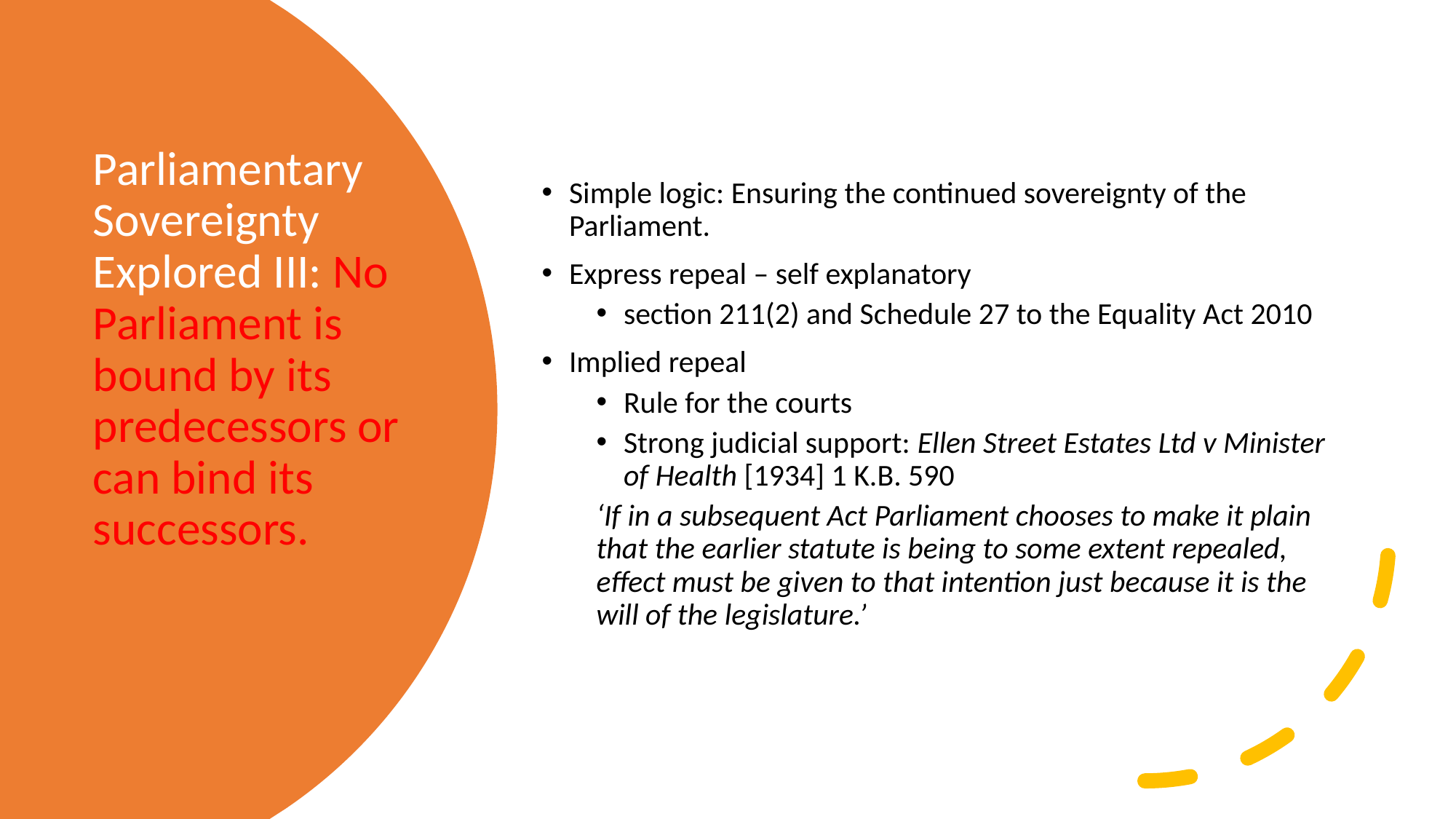

Simple logic: Ensuring the continued sovereignty of the Parliament.
Express repeal – self explanatory
section 211(2) and Schedule 27 to the Equality Act 2010
Implied repeal
Rule for the courts
Strong judicial support: Ellen Street Estates Ltd v Minister of Health [1934] 1 K.B. 590
‘If in a subsequent Act Parliament chooses to make it plain that the earlier statute is being to some extent repealed, effect must be given to that intention just because it is the will of the legislature.’
# Parliamentary Sovereignty Explored III: No Parliament is bound by its predecessors or can bind its successors.